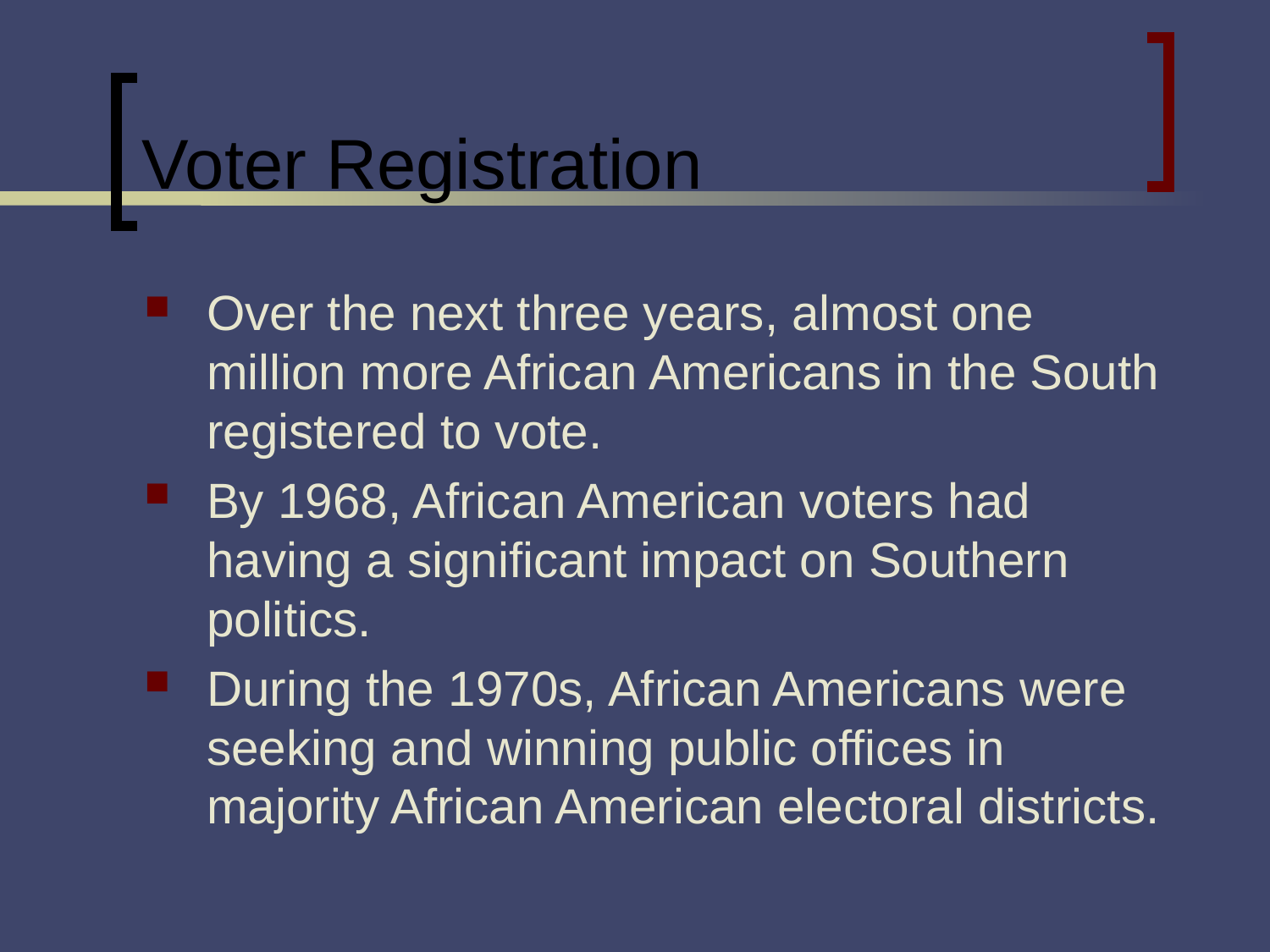

# Voter Registration
Over the next three years, almost one million more African Americans in the South registered to vote.
By 1968, African American voters had having a significant impact on Southern politics.
During the 1970s, African Americans were seeking and winning public offices in majority African American electoral districts.